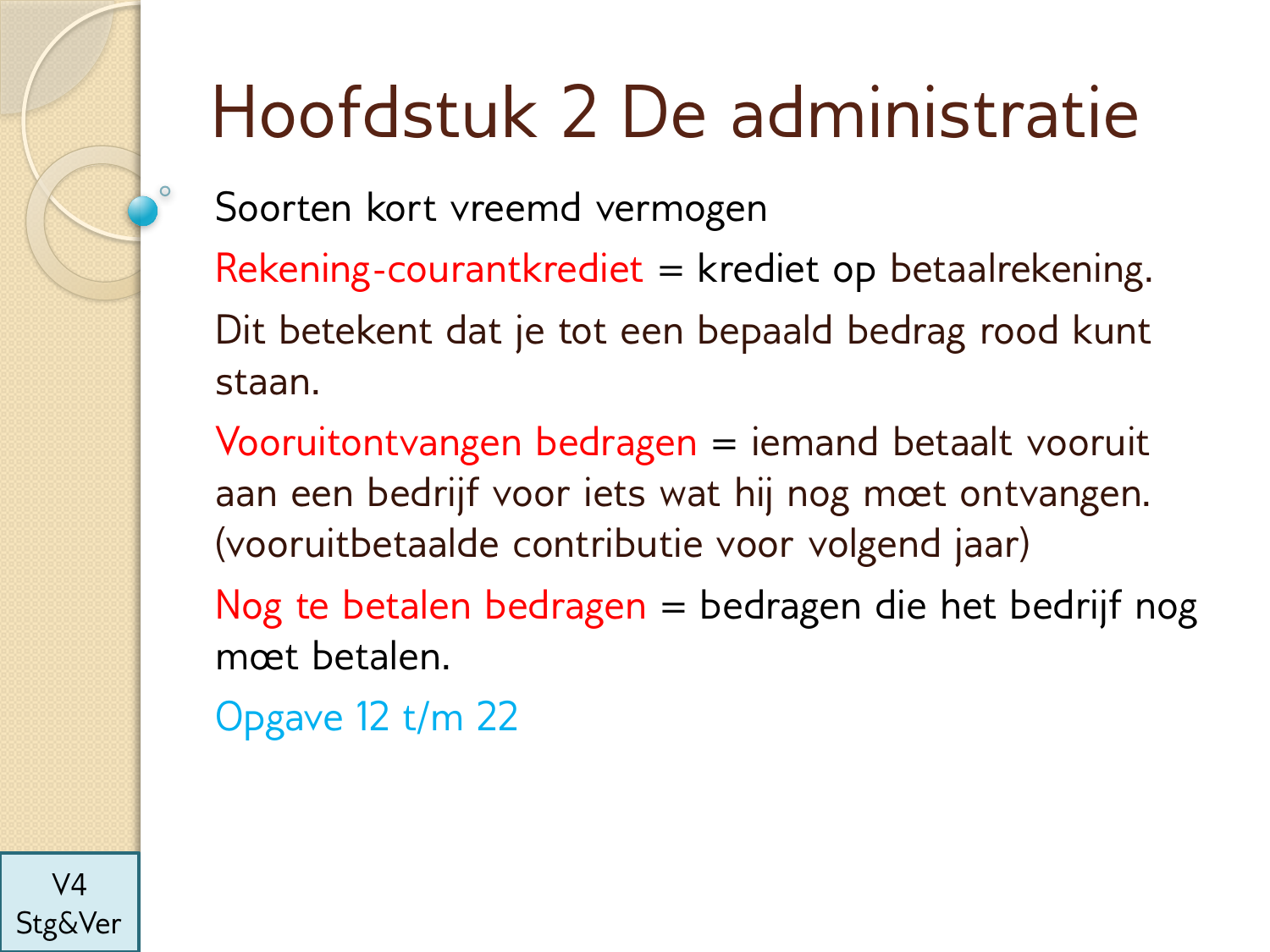

# Hoofdstuk 2 De administratie
Soorten kort vreemd vermogen
Rekening-courantkrediet = krediet op betaalrekening.
Dit betekent dat je tot een bepaald bedrag rood kunt staan.
Vooruitontvangen bedragen = iemand betaalt vooruit aan een bedrijf voor iets wat hij nog moet ontvangen.  (vooruitbetaalde contributie voor volgend jaar)
Nog te betalen bedragen = bedragen die het bedrijf nog moet betalen.
Opgave 12 t/m 22
V4
Stg&Ver